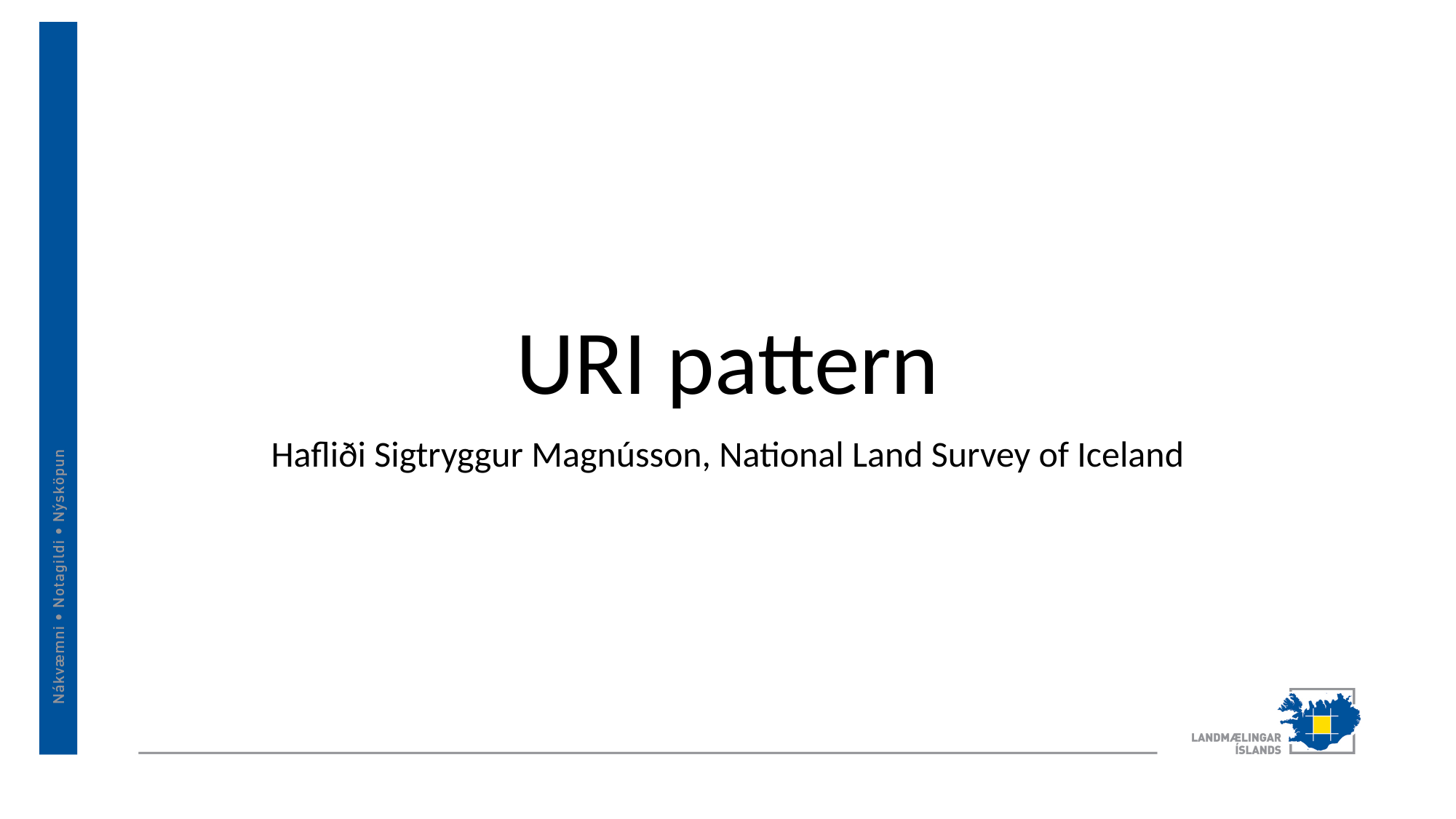

# URI pattern
Hafliði Sigtryggur Magnússon, National Land Survey of Iceland